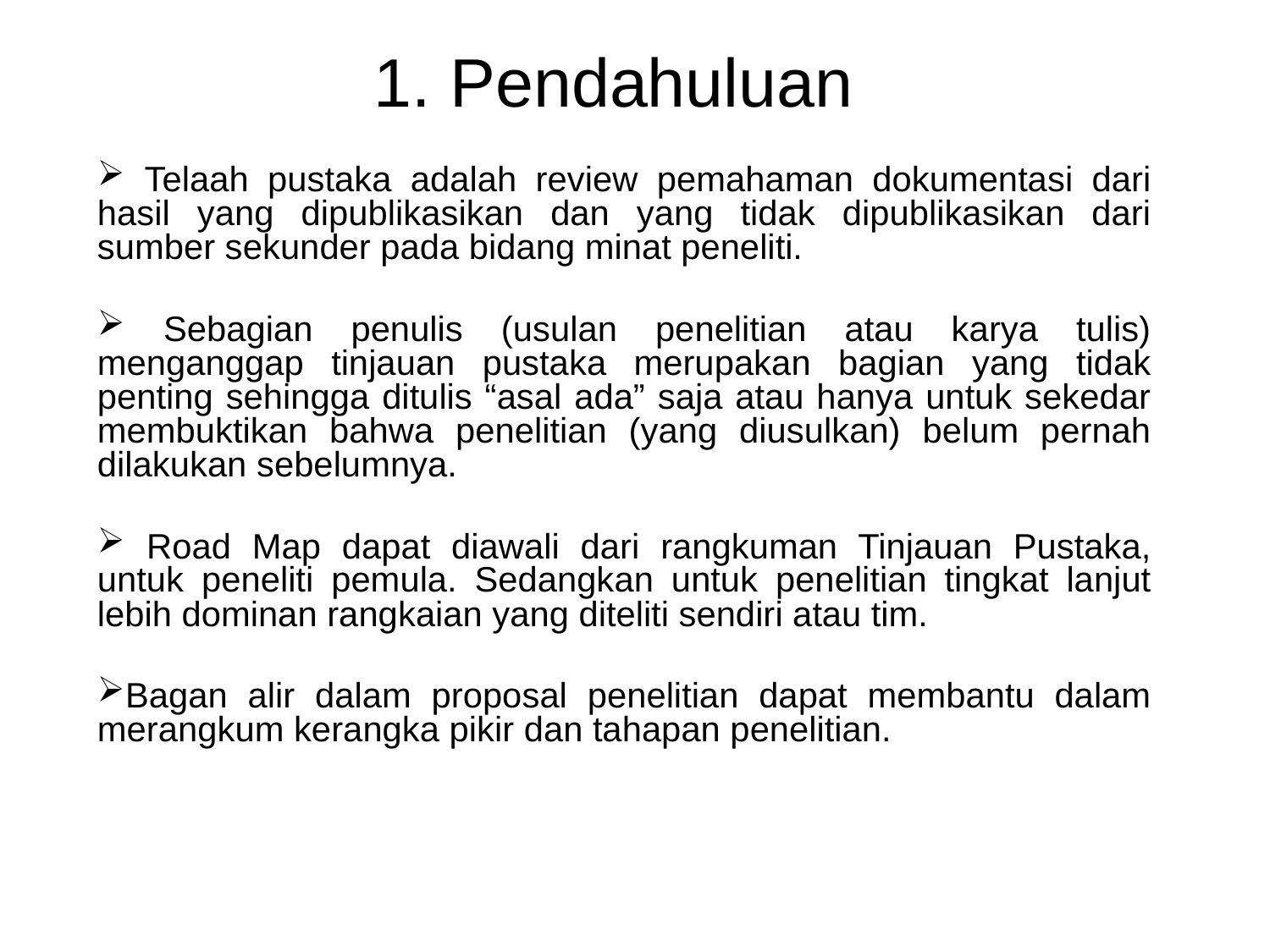

# 1. Pendahuluan
 Telaah pustaka adalah review pemahaman dokumentasi dari hasil yang dipublikasikan dan yang tidak dipublikasikan dari sumber sekunder pada bidang minat peneliti.

 Sebagian penulis (usulan penelitian atau karya tulis) menganggap tinjauan pustaka merupakan bagian yang tidak penting sehingga ditulis “asal ada” saja atau hanya untuk sekedar membuktikan bahwa penelitian (yang diusulkan) belum pernah dilakukan sebelumnya.

 Road Map dapat diawali dari rangkuman Tinjauan Pustaka, untuk peneliti pemula. Sedangkan untuk penelitian tingkat lanjut lebih dominan rangkaian yang diteliti sendiri atau tim.

Bagan alir dalam proposal penelitian dapat membantu dalam merangkum kerangka pikir dan tahapan penelitian.